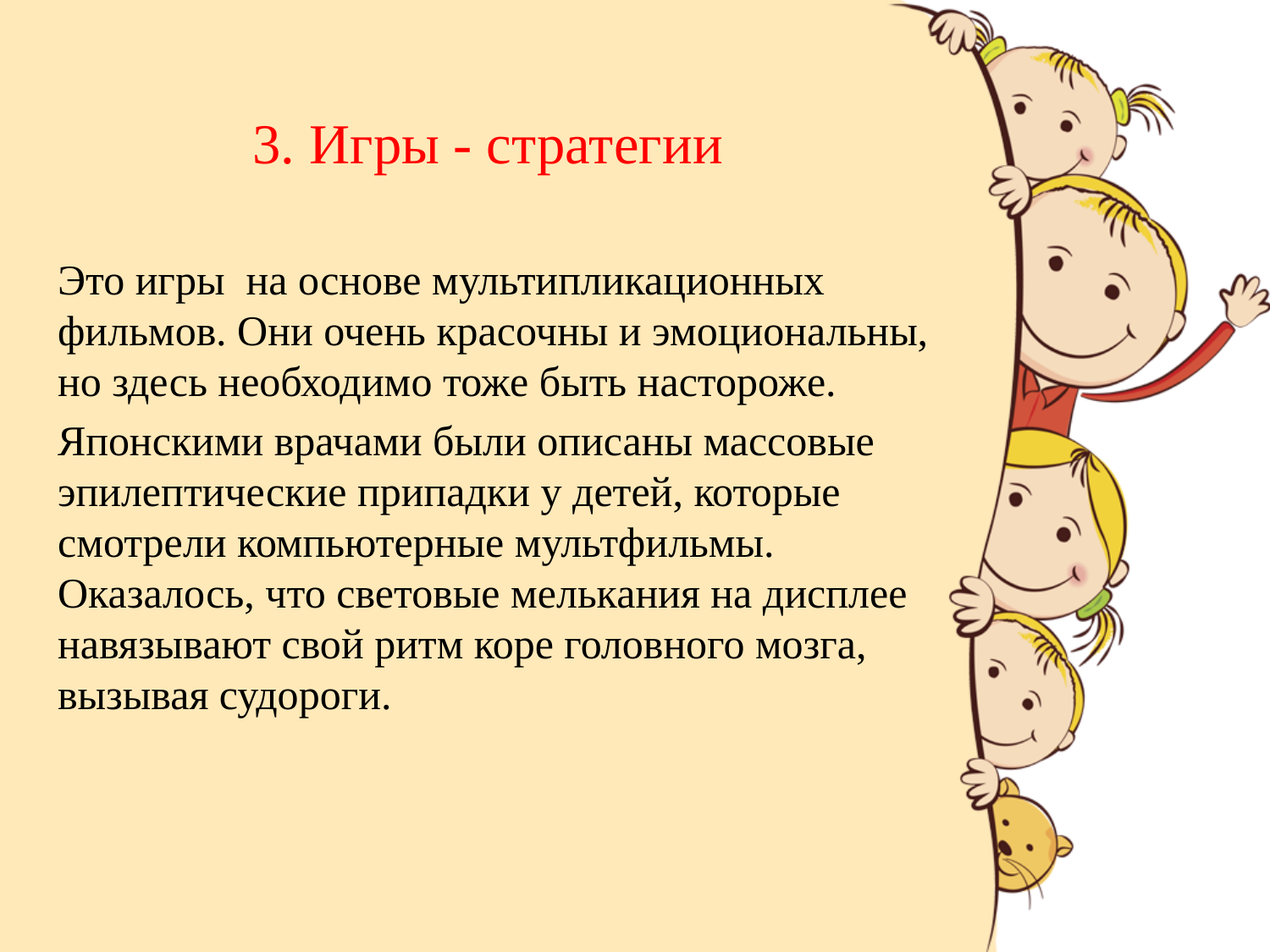

# 3. Игры - стратегии
Это игры  на основе мультипликационных фильмов. Они очень красочны и эмоциональны, но здесь необходимо тоже быть настороже.
Японскими врачами были описаны массовые эпилептические припадки у детей, которые смотрели компьютерные мультфильмы. Оказалось, что световые мелькания на дисплее навязывают свой ритм коре головного мозга, вызывая судороги.